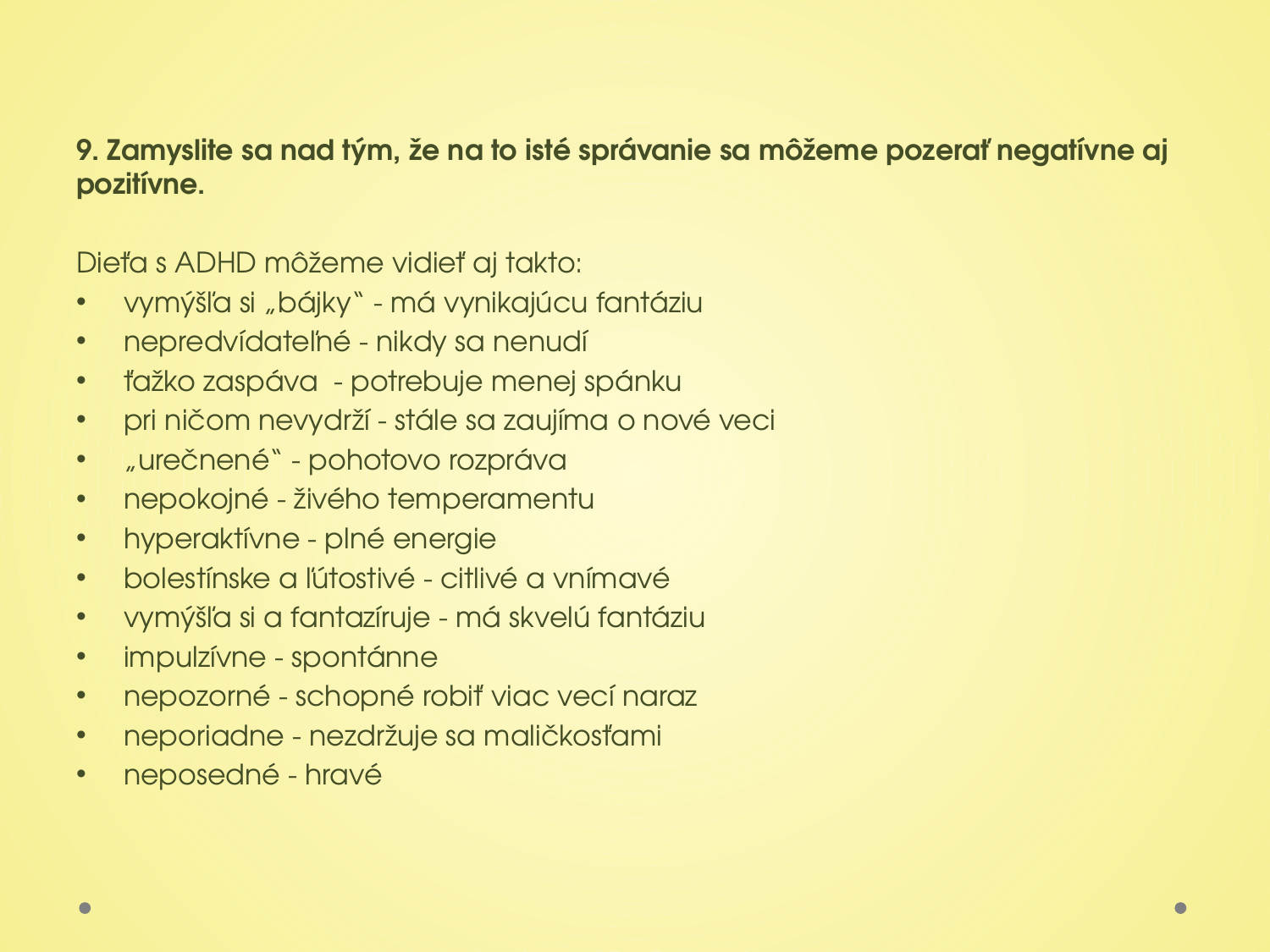

#
9. Zamyslite sa nad tým, že na to isté správanie sa môžeme pozerať negatívne aj pozitívne.

Dieťa s ADHD môžeme vidieť aj takto:
vymýšľa si „bájky“ - má vynikajúcu fantáziu
nepredvídateľné - nikdy sa nenudí
ťažko zaspáva  - potrebuje menej spánku
pri ničom nevydrží - stále sa zaujíma o nové veci
„urečnené“ - pohotovo rozpráva
nepokojné - živého temperamentu
hyperaktívne - plné energie
bolestínske a ľútostivé - citlivé a vnímavé
vymýšľa si a fantazíruje - má skvelú fantáziu
impulzívne - spontánne
nepozorné - schopné robiť viac vecí naraz
neporiadne - nezdržuje sa maličkosťami
neposedné - hravé